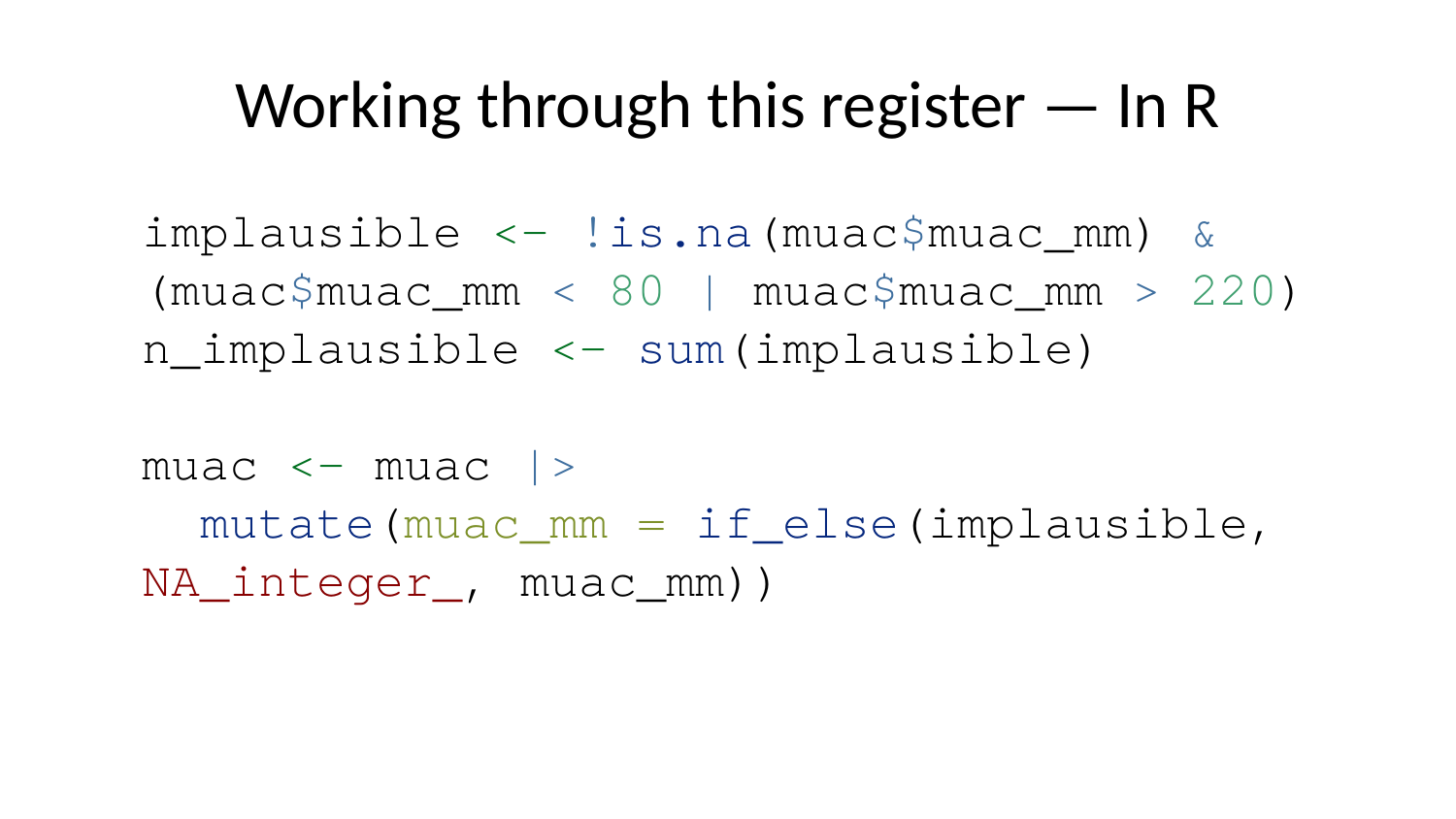

# Working through this register — In R
implausible <- !is.na(muac$muac_mm) & (muac$muac_mm < 80 | muac$muac_mm > 220)
n_implausible <- sum(implausible)
muac <- muac |>
  mutate(muac_mm = if_else(implausible, NA_integer_, muac_mm))